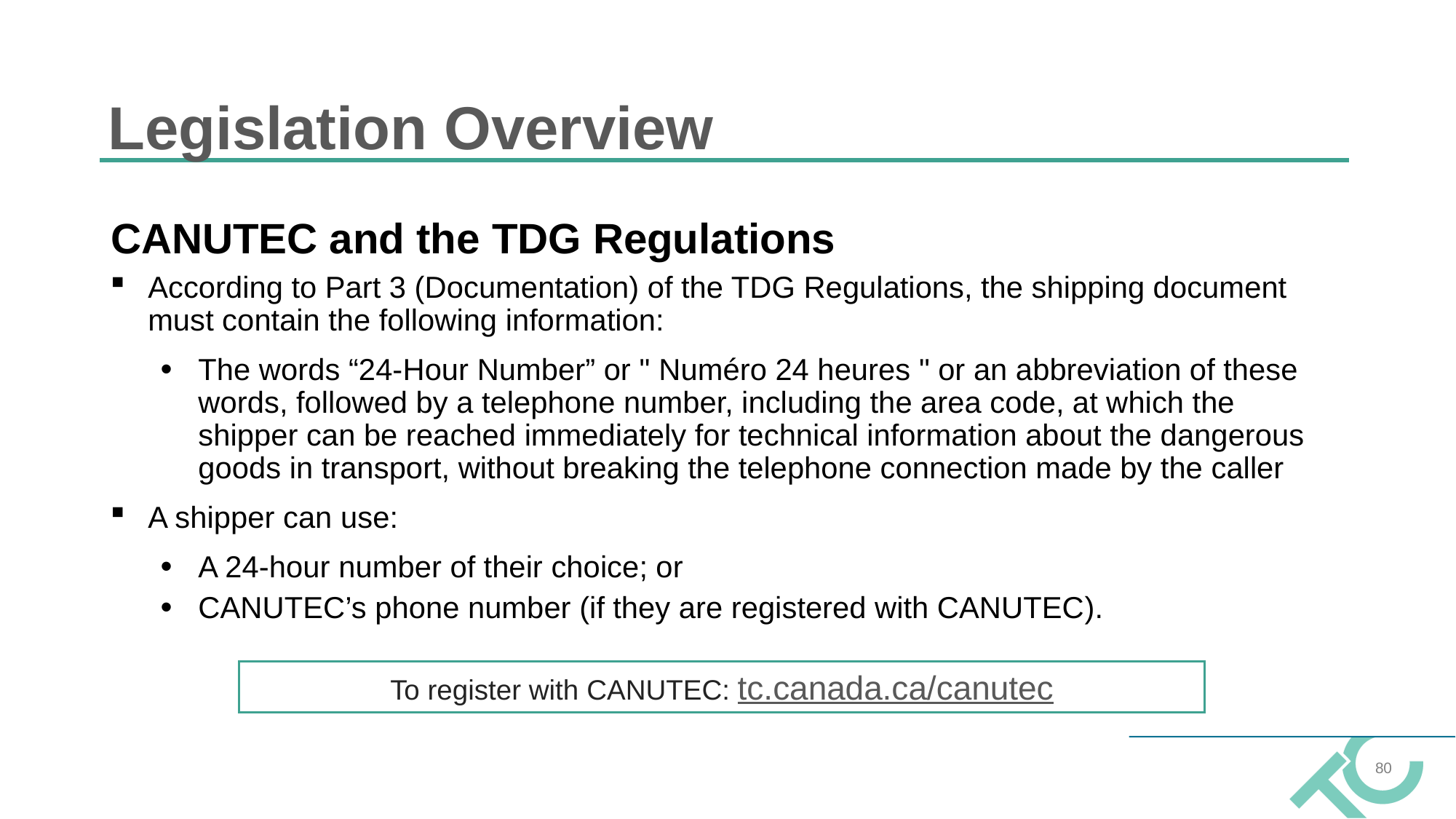

# Legislation Overview
CANUTEC and the TDG Regulations
According to Part 3 (Documentation) of the TDG Regulations, the shipping document must contain the following information:
The words “24-Hour Number” or " Numéro 24 heures " or an abbreviation of these words, followed by a telephone number, including the area code, at which the shipper can be reached immediately for technical information about the dangerous goods in transport, without breaking the telephone connection made by the caller
A shipper can use:
A 24-hour number of their choice; or
CANUTEC’s phone number (if they are registered with CANUTEC).

To register with CANUTEC: tc.canada.ca/canutec
80